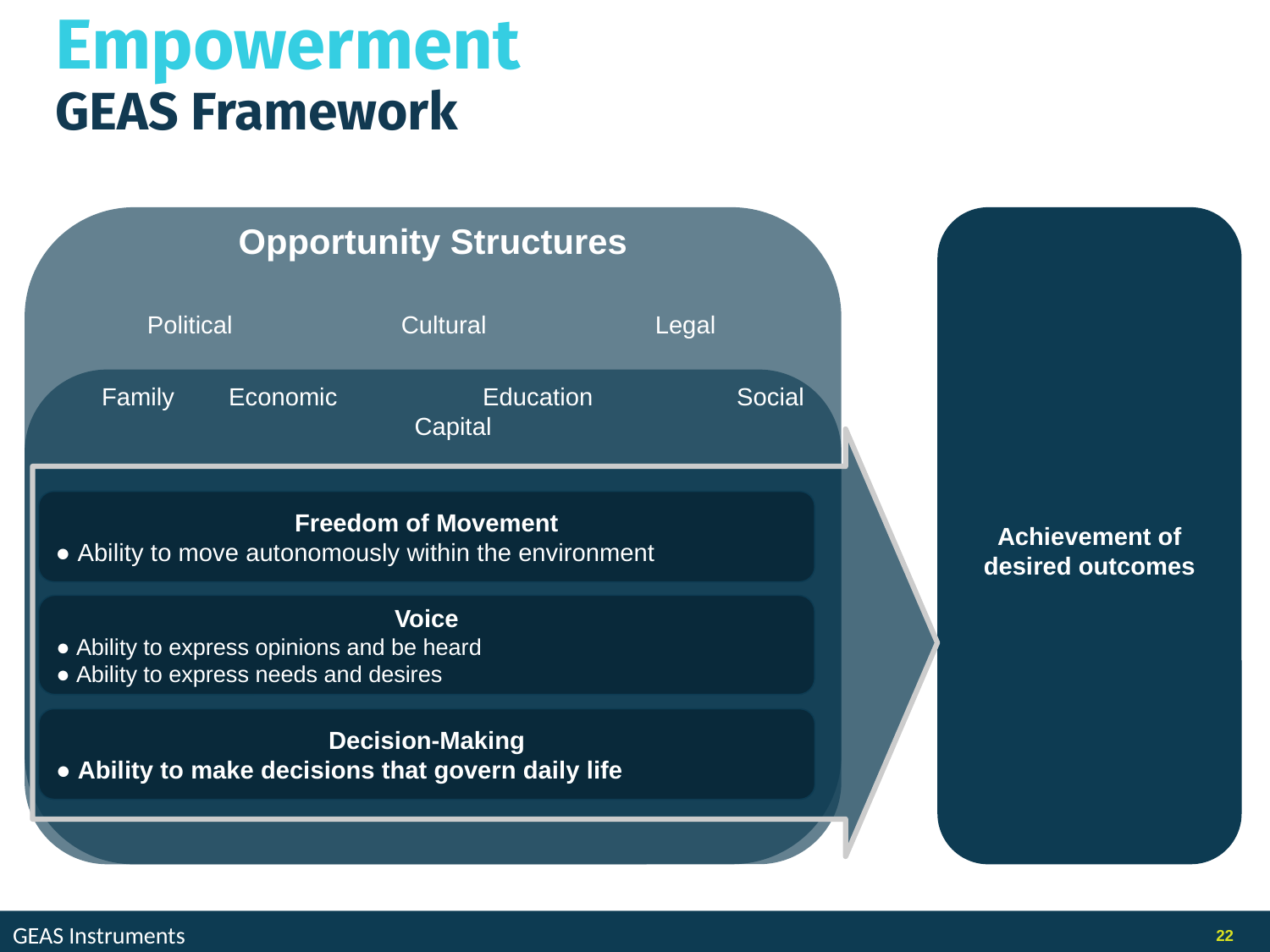

Empowerment
GEAS Framework
Opportunity Structures

Political 		Cultural		Legal

Family	Economic		Education		Social Capital

Achievement of desired outcomes
Agency

Freedom of Movement
● Ability to move autonomously within the environment
Voice
● Ability to express opinions and be heard
● Ability to express needs and desires
Decision-Making
● Ability to make decisions that govern daily life
GEAS Instruments
22